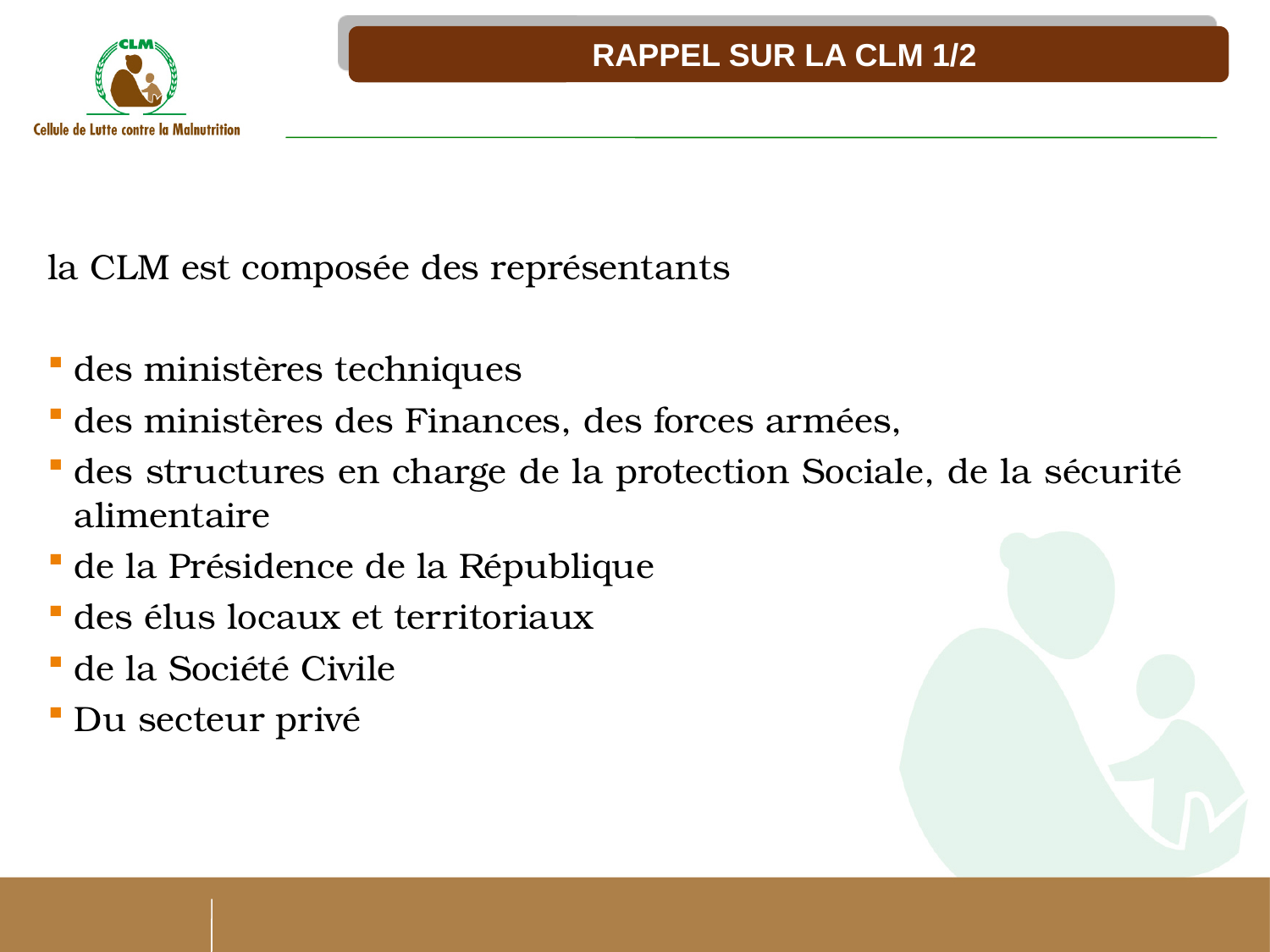

RAPPEL SUR LA CLM 1/2
la CLM est composée des représentants

des ministères techniques
des ministères des Finances, des forces armées,
des structures en charge de la protection Sociale, de la sécurité alimentaire
de la Présidence de la République
des élus locaux et territoriaux
de la Société Civile
Du secteur privé